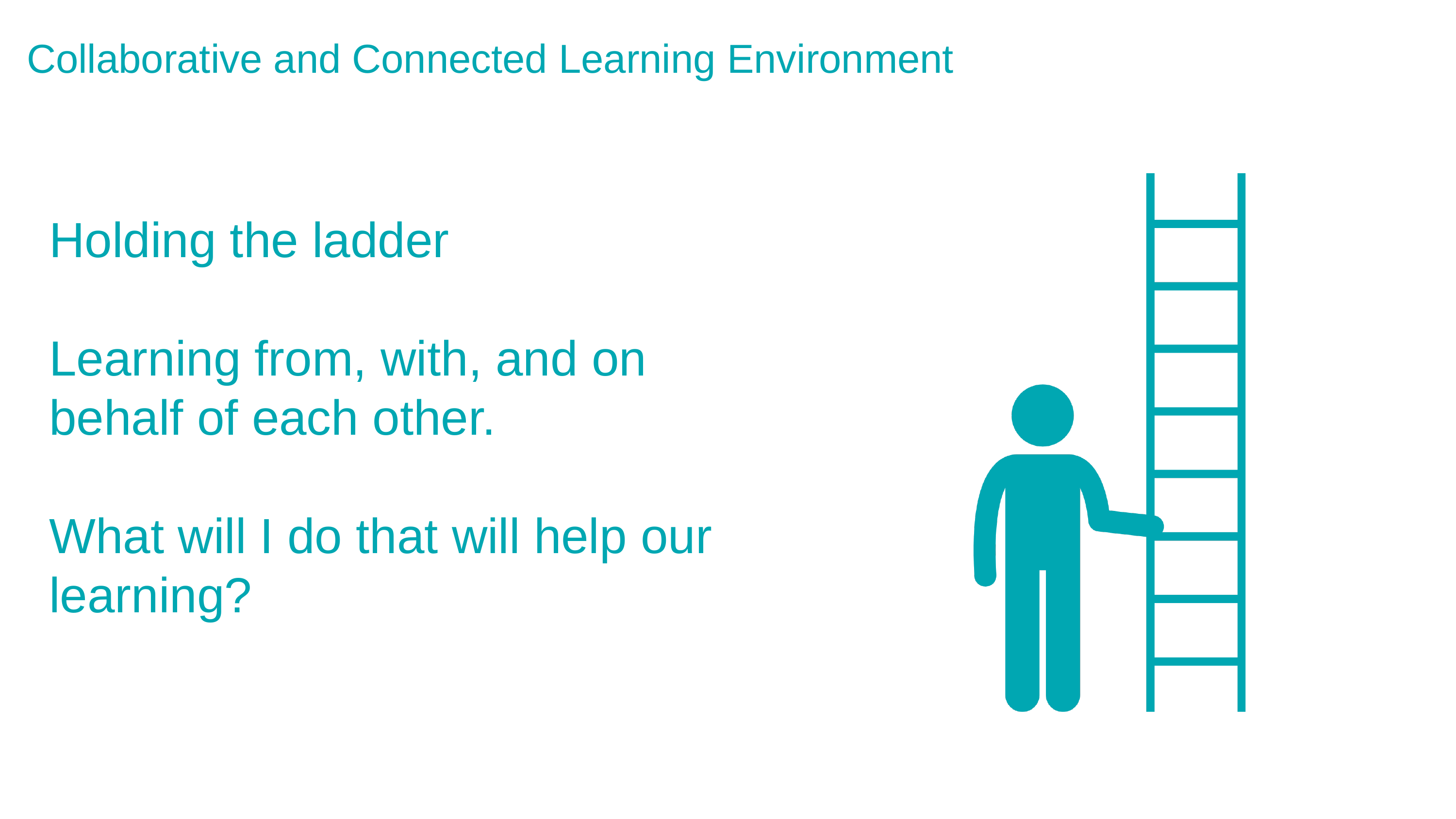

Collaborative and Connected Learning Environment

Holding the ladder

Learning from, with, and on behalf of each other.

What will I do that will help our learning?